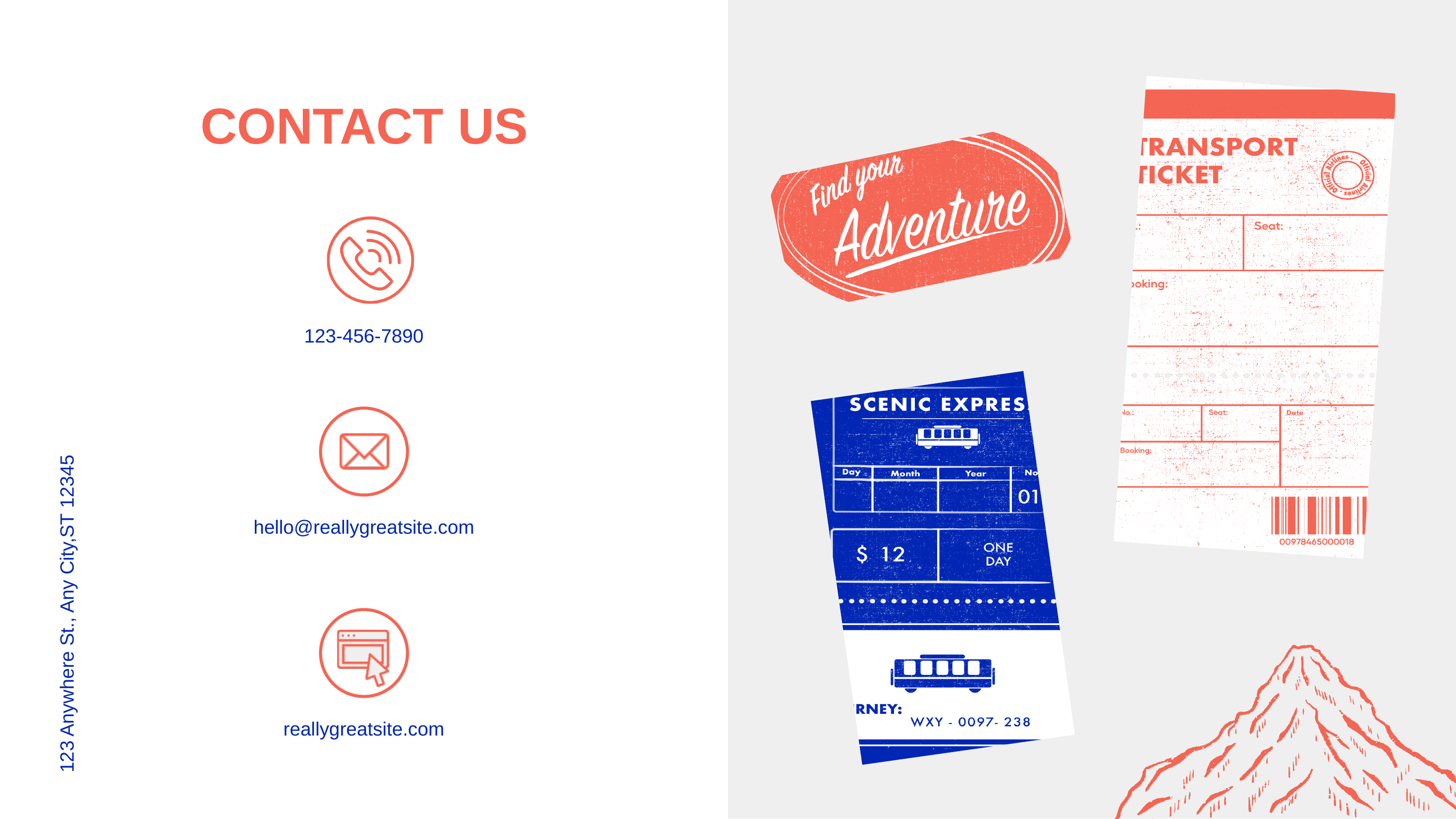

CONTACT US

123-456-7890

123 Anywhere St., Any City,ST 12345
hello@reallygreatsite.com

reallygreatsite.com